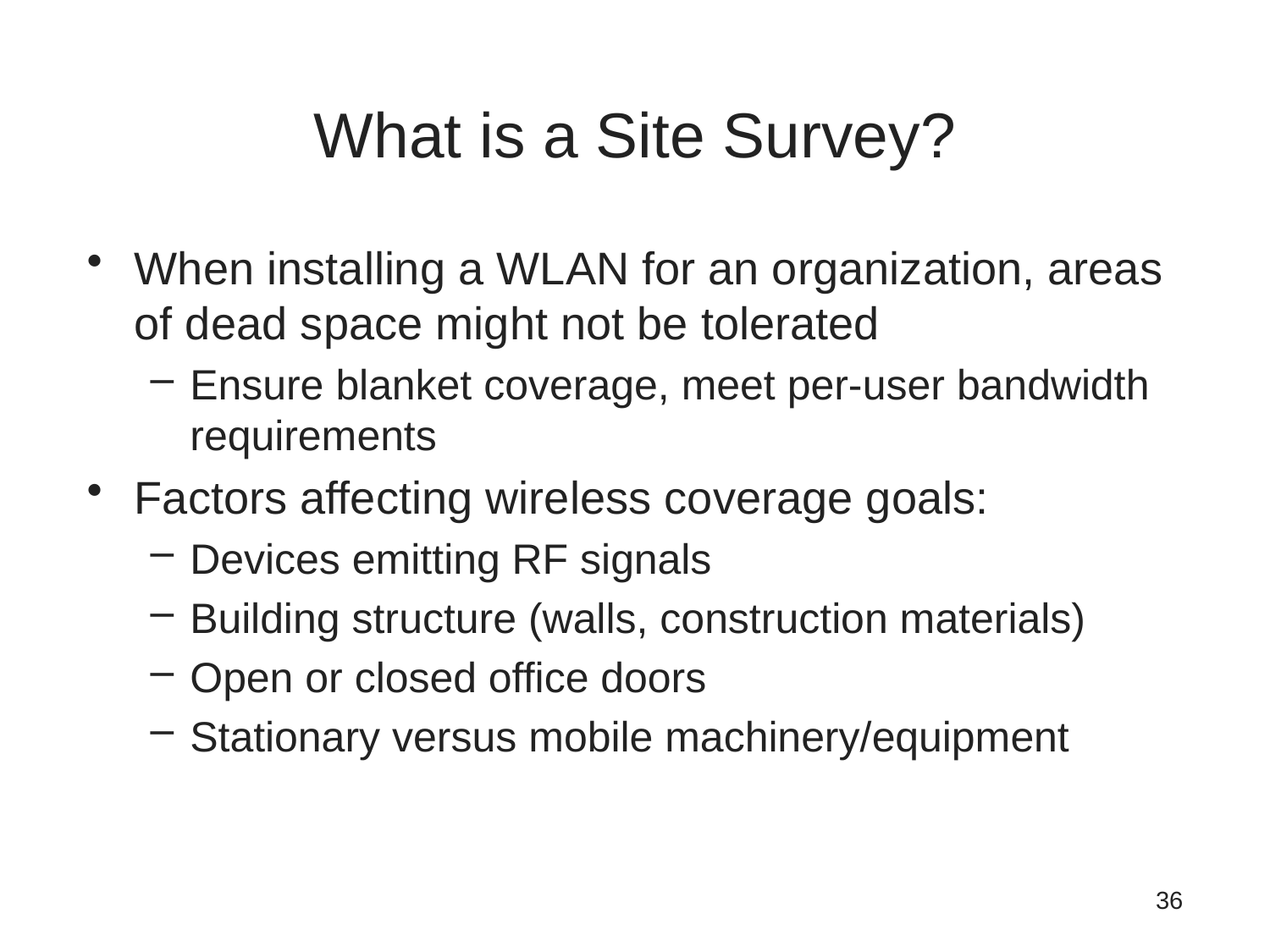

# What is a Site Survey?
When installing a WLAN for an organization, areas of dead space might not be tolerated
Ensure blanket coverage, meet per-user bandwidth requirements
Factors affecting wireless coverage goals:
Devices emitting RF signals
Building structure (walls, construction materials)
Open or closed office doors
Stationary versus mobile machinery/equipment
36